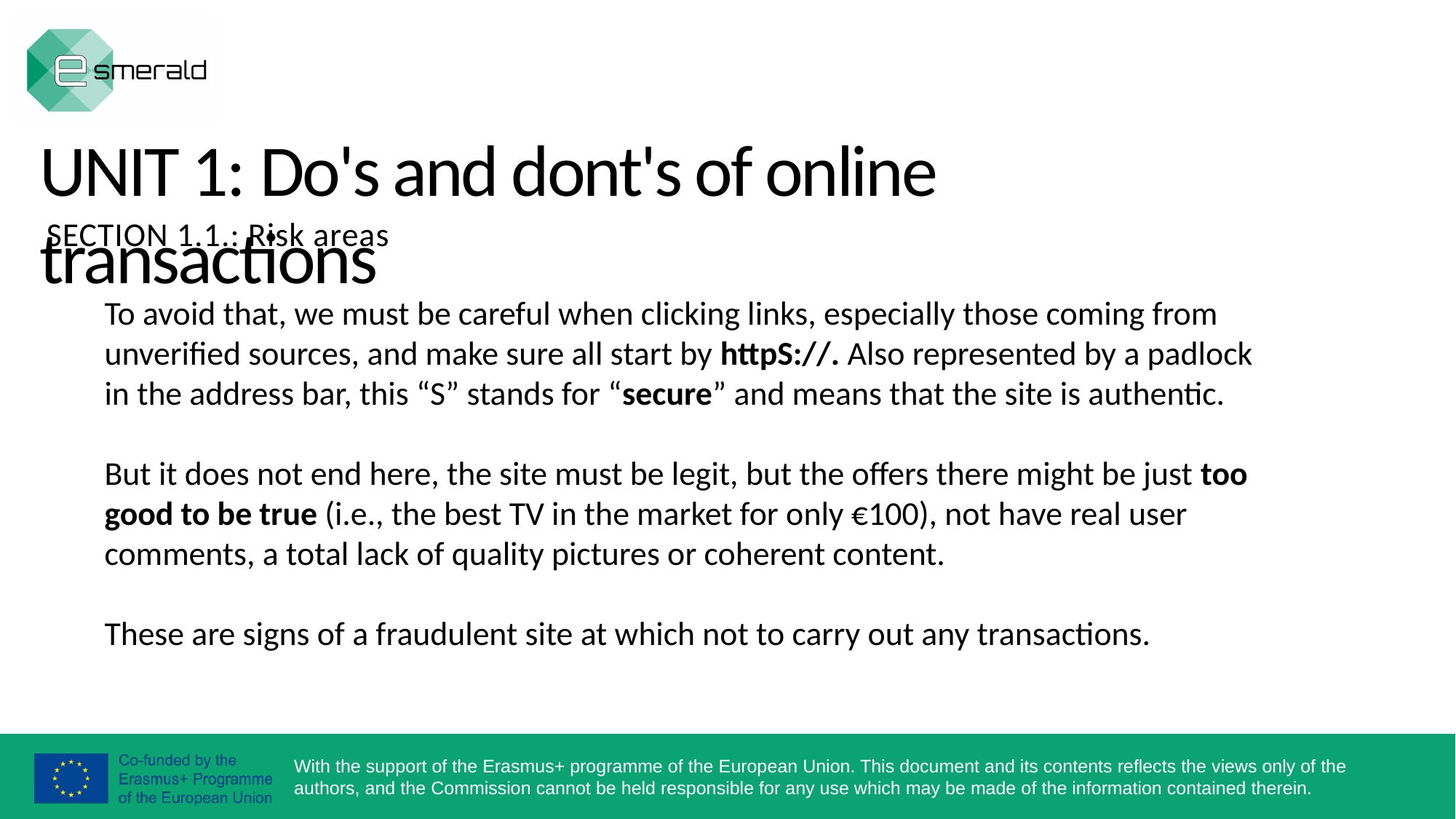

UNIT 1: Do's and dont's of online transactions
SECTION 1.1.: Risk areas
To avoid that, we must be careful when clicking links, especially those coming from unverified sources, and make sure all start by httpS://. Also represented by a padlock in the address bar, this “S” stands for “secure” and means that the site is authentic.

But it does not end here, the site must be legit, but the offers there might be just too good to be true (i.e., the best TV in the market for only €100), not have real user comments, a total lack of quality pictures or coherent content.

These are signs of a fraudulent site at which not to carry out any transactions.